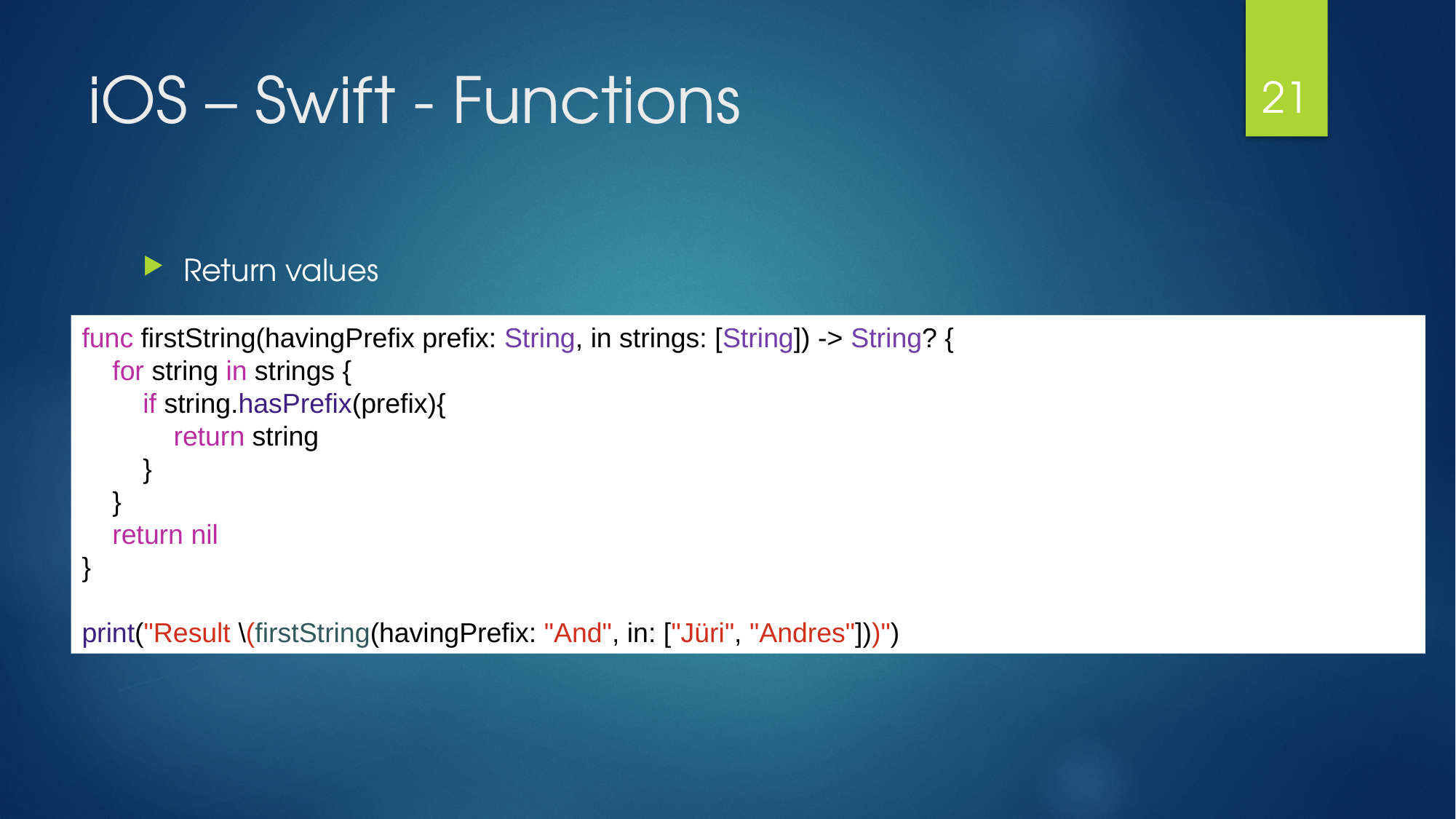

21
# iOS – Swift - Functions
Return values
func firstString(havingPrefix prefix: String, in strings: [String]) -> String? {
    for string in strings {
        if string.hasPrefix(prefix){
            return string
        }
    }
    return nil
}

print("Result \(firstString(havingPrefix: "And", in: ["Jüri", "Andres"]))")